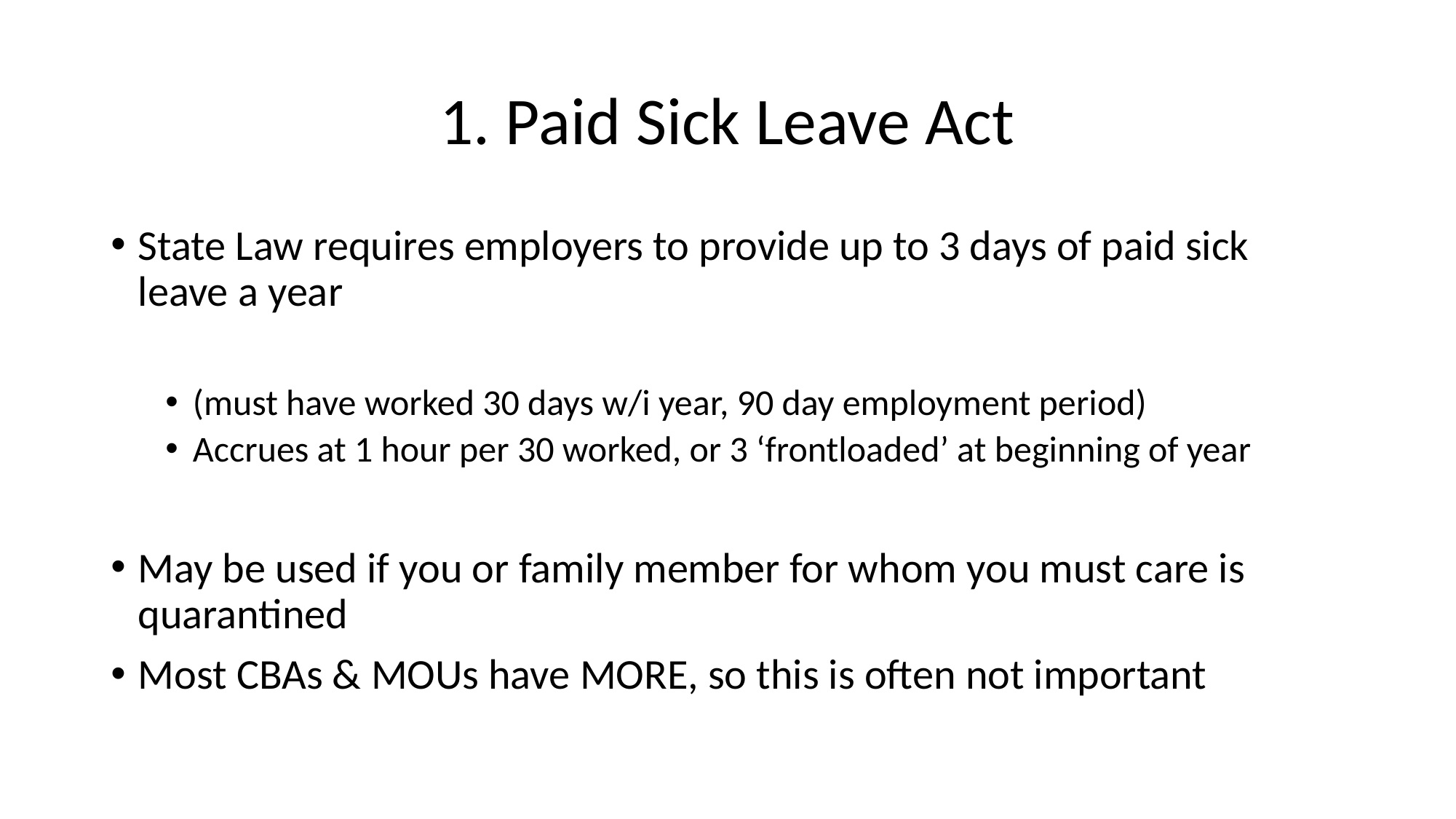

# 1. Paid Sick Leave Act
State Law requires employers to provide up to 3 days of paid sick leave a year

(must have worked 30 days w/i year, 90 day employment period)
Accrues at 1 hour per 30 worked, or 3 ‘frontloaded’ at beginning of year

May be used if you or family member for whom you must care is quarantined
Most CBAs & MOUs have MORE, so this is often not important